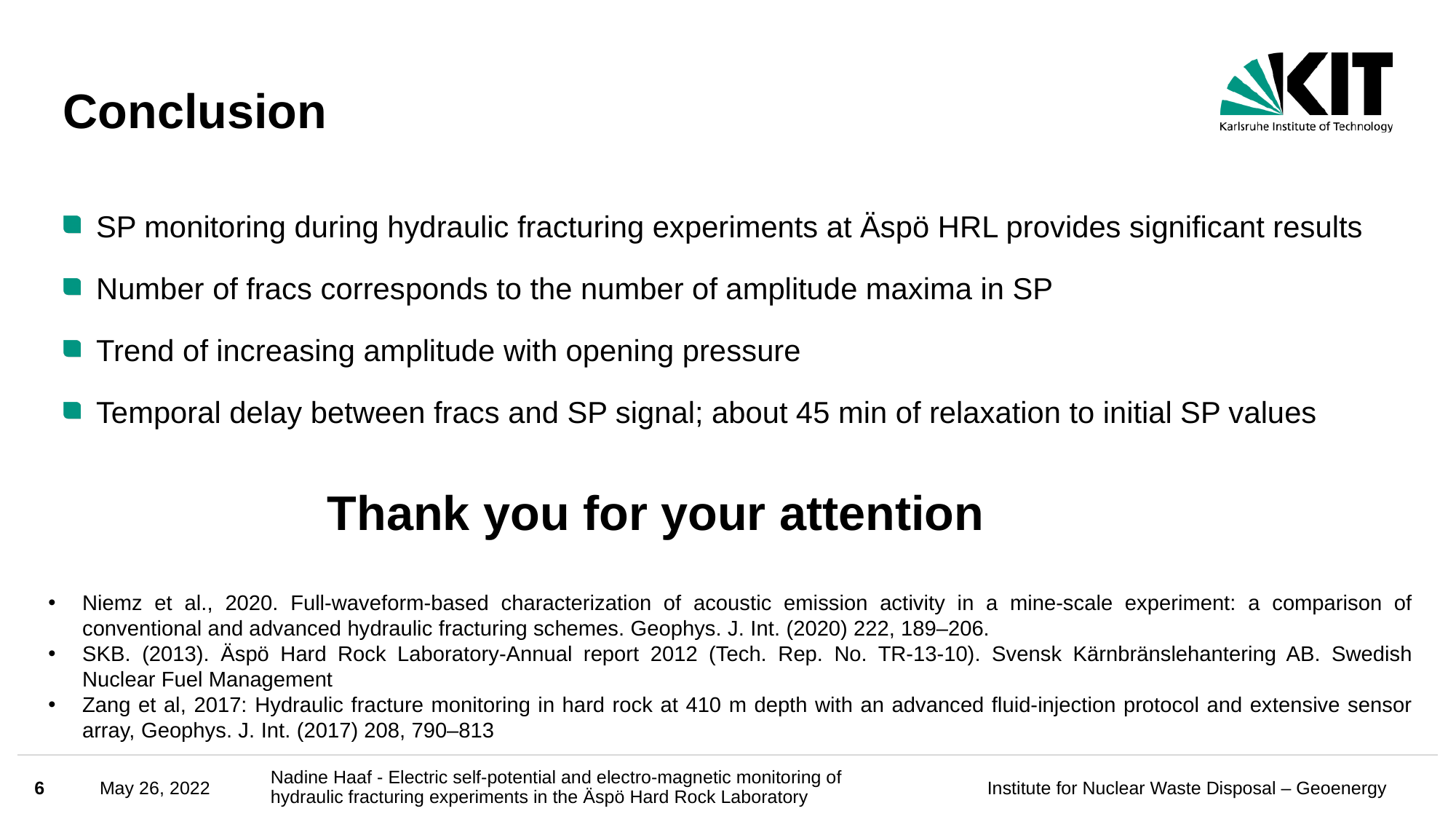

# Conclusion
SP monitoring during hydraulic fracturing experiments at Äspö HRL provides significant results
Number of fracs corresponds to the number of amplitude maxima in SP
Trend of increasing amplitude with opening pressure
Temporal delay between fracs and SP signal; about 45 min of relaxation to initial SP values

Thank you for your attention
Niemz et al., 2020. Full-waveform-based characterization of acoustic emission activity in a mine-scale experiment: a comparison of conventional and advanced hydraulic fracturing schemes. Geophys. J. Int. (2020) 222, 189–206.
SKB. (2013). Äspö Hard Rock Laboratory-Annual report 2012 (Tech. Rep. No. TR-13-10). Svensk Kärnbränslehantering AB. Swedish Nuclear Fuel Management
Zang et al, 2017: Hydraulic fracture monitoring in hard rock at 410 m depth with an advanced ﬂuid-injection protocol and extensive sensor array, Geophys. J. Int. (2017) 208, 790–813

6
May 26, 2022